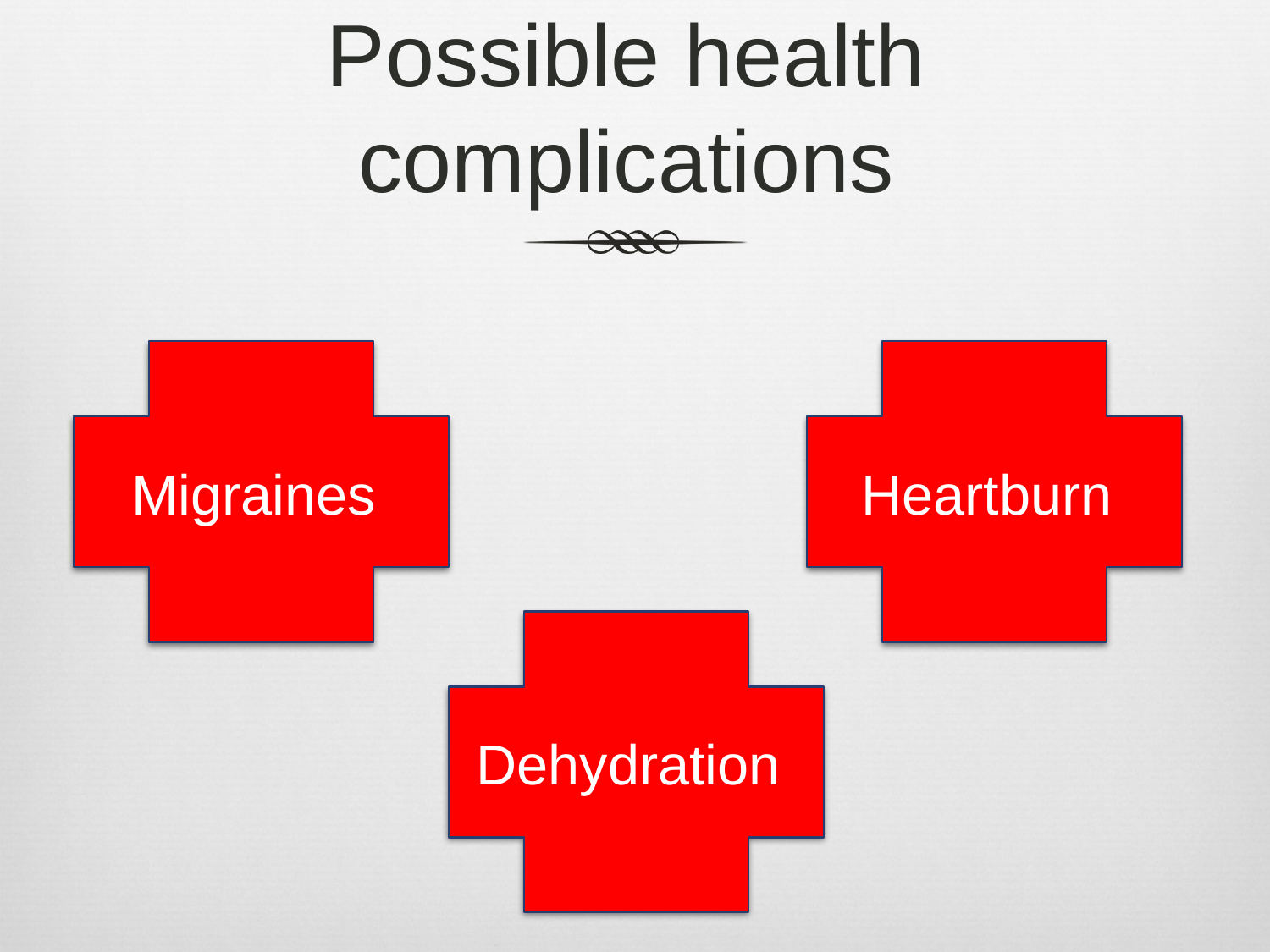

# Possible health complications
Migraines
Heartburn
Dehydration